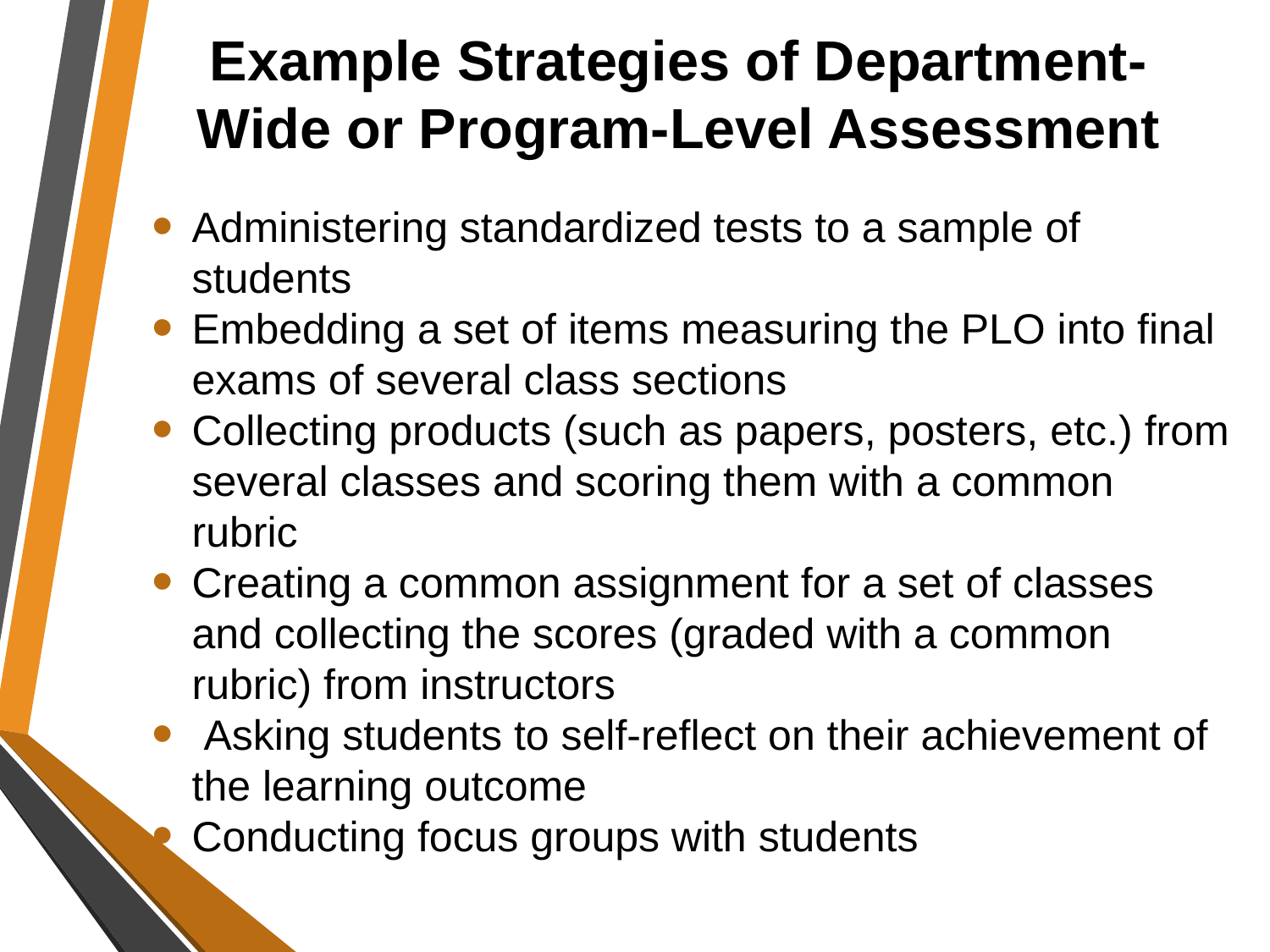

# Example Strategies of Department-Wide or Program-Level Assessment
Administering standardized tests to a sample of students
Embedding a set of items measuring the PLO into final exams of several class sections
Collecting products (such as papers, posters, etc.) from several classes and scoring them with a common rubric
Creating a common assignment for a set of classes and collecting the scores (graded with a common rubric) from instructors
 Asking students to self-reflect on their achievement of the learning outcome
Conducting focus groups with students